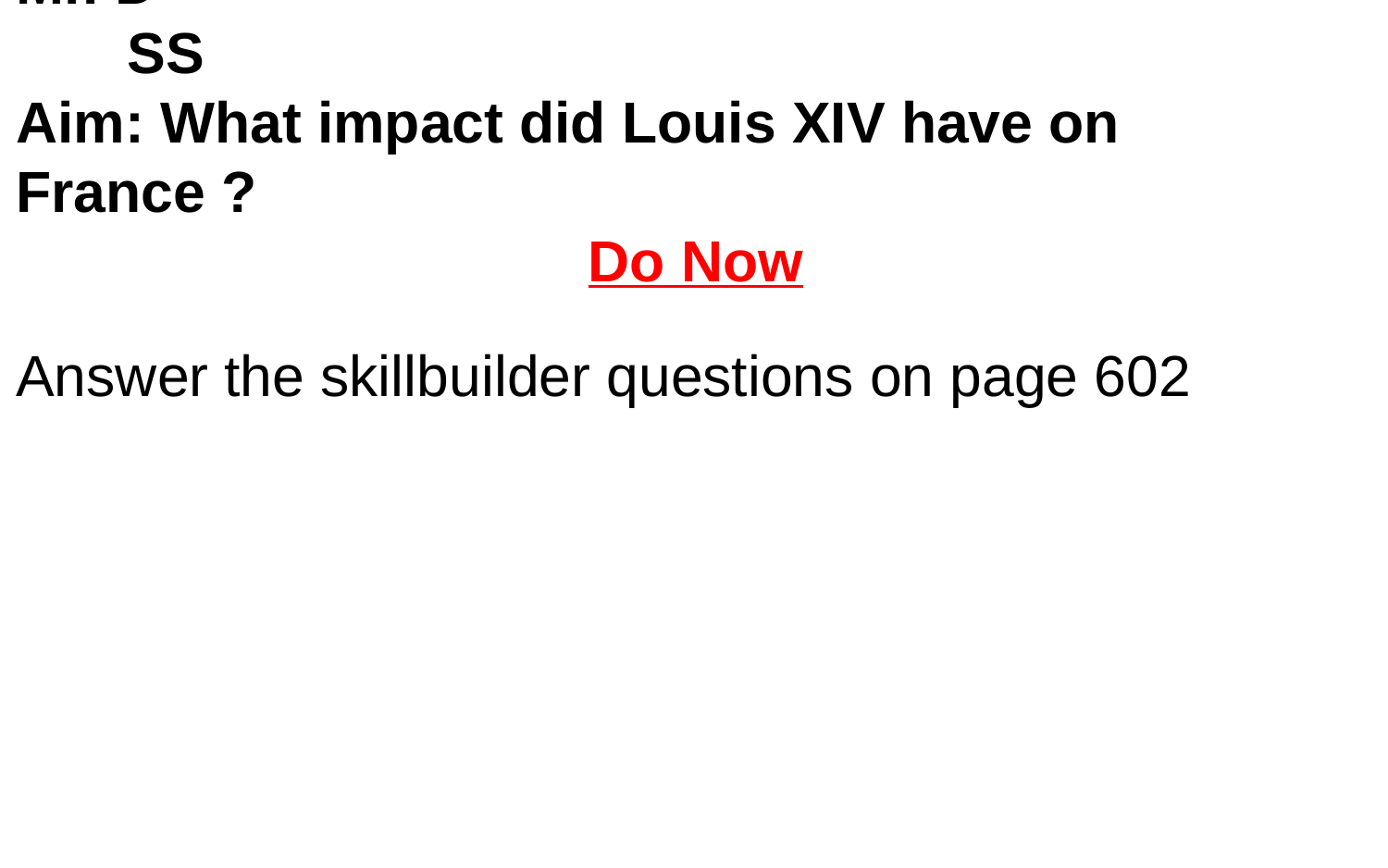

# Name                       	Class                      9/14/17
Mr. D 					                                        SS
Aim: What impact did Louis XIV have on France ?
Do Now
Answer the skillbuilder questions on page 602